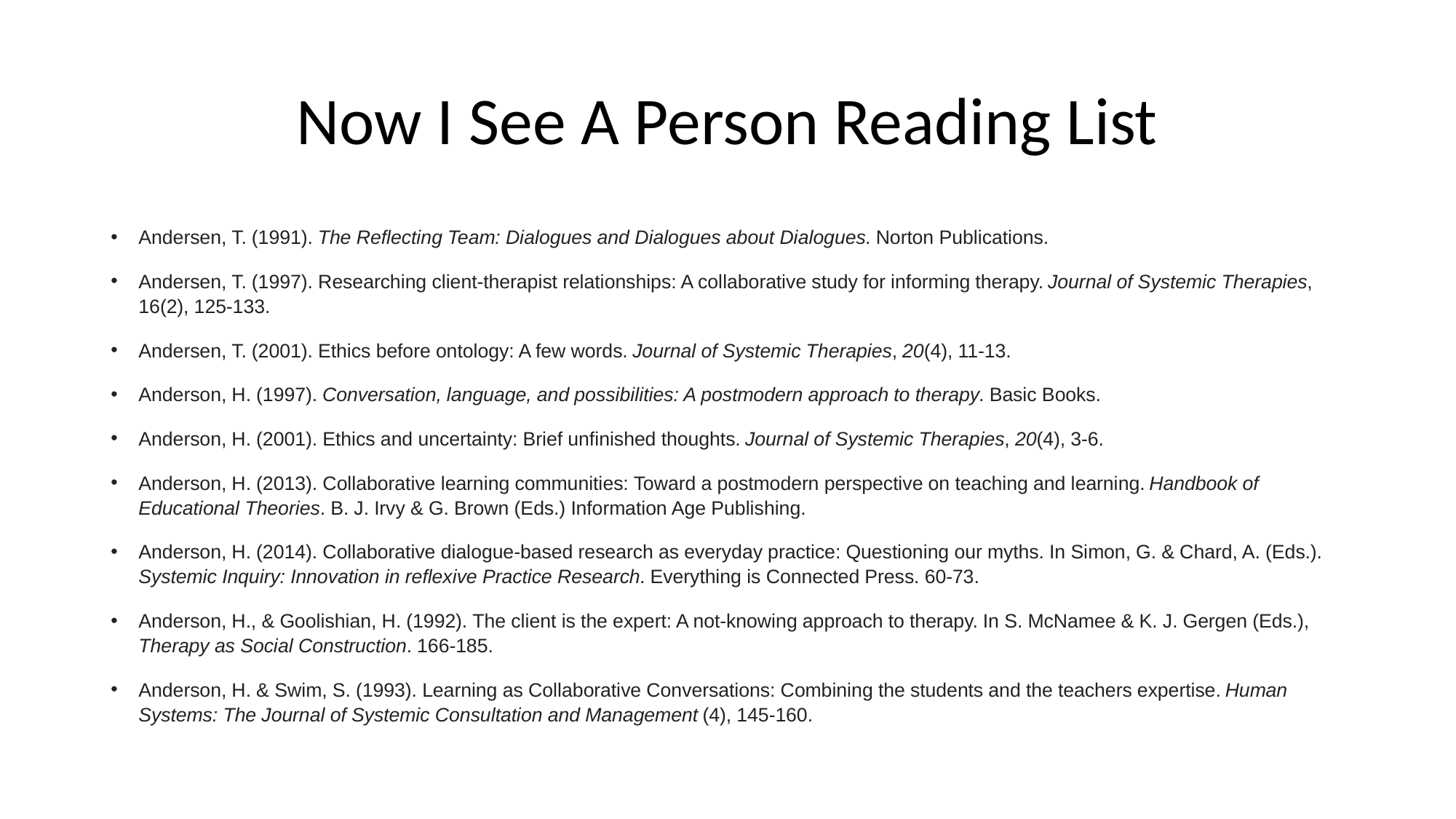

# Now I See A Person Reading List
Andersen, T. (1991). The Reflecting Team: Dialogues and Dialogues about Dialogues. Norton Publications.
Andersen, T. (1997). Researching client-therapist relationships: A collaborative study for informing therapy. Journal of Systemic Therapies, 16(2), 125-133.
Andersen, T. (2001). Ethics before ontology: A few words. Journal of Systemic Therapies, 20(4), 11-13.
Anderson, H. (1997). Conversation, language, and possibilities: A postmodern approach to therapy. Basic Books.
Anderson, H. (2001). Ethics and uncertainty: Brief unfinished thoughts. Journal of Systemic Therapies, 20(4), 3-6.
Anderson, H. (2013). Collaborative learning communities: Toward a postmodern perspective on teaching and learning. Handbook of Educational Theories. B. J. Irvy & G. Brown (Eds.) Information Age Publishing.
Anderson, H. (2014). Collaborative dialogue-based research as everyday practice: Questioning our myths. In Simon, G. & Chard, A. (Eds.). Systemic Inquiry: Innovation in reflexive Practice Research. Everything is Connected Press. 60-73.
Anderson, H., & Goolishian, H. (1992). The client is the expert: A not-knowing approach to therapy. In S. McNamee & K. J. Gergen (Eds.), Therapy as Social Construction. 166-185.
Anderson, H. & Swim, S. (1993). Learning as Collaborative Conversations: Combining the students and the teachers expertise. Human Systems: The Journal of Systemic Consultation and Management (4), 145-160.